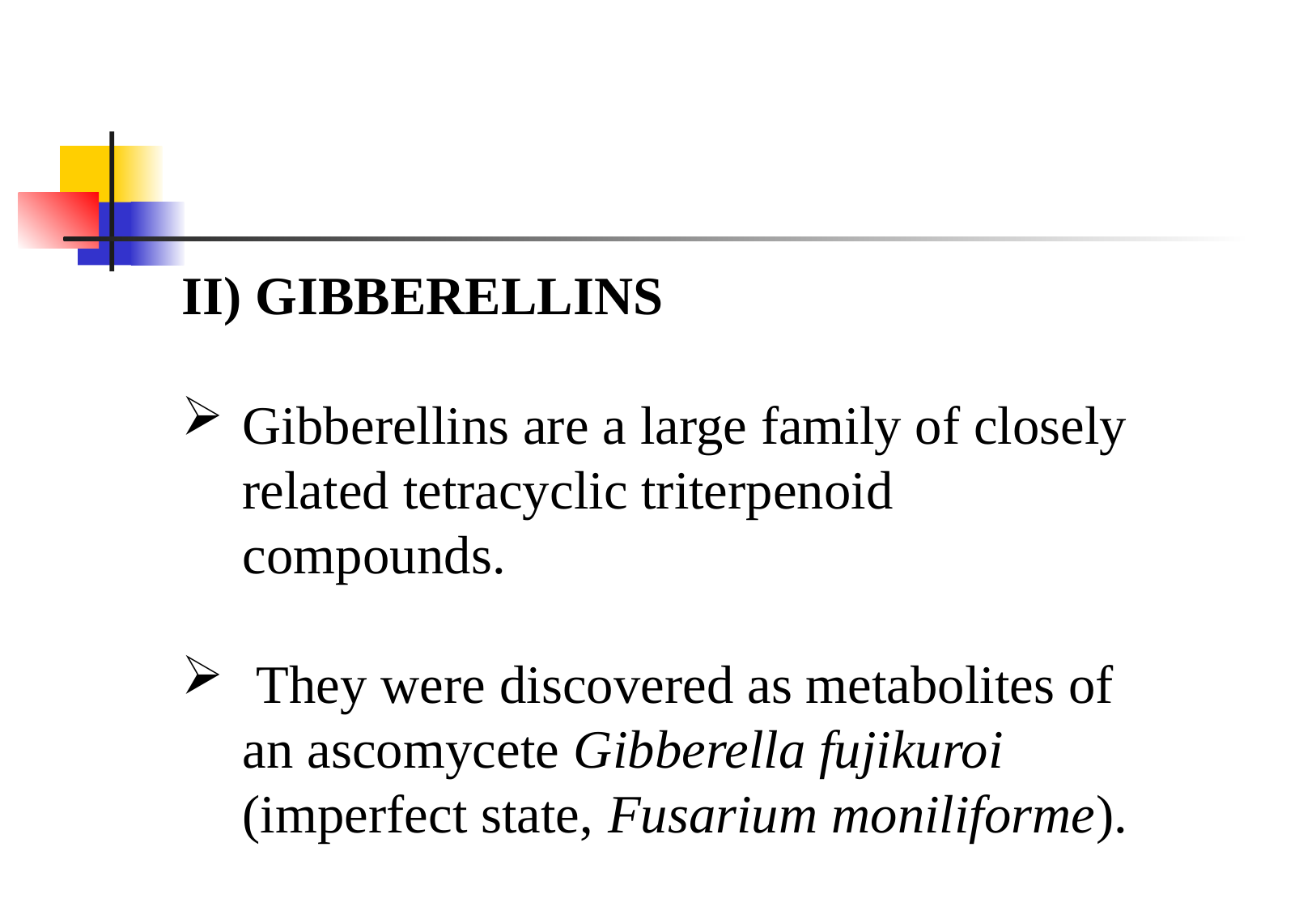

II) GIBBERELLINS

Gibberellins are a large family of closely related tetracyclic triterpenoid compounds.

 They were discovered as metabolites of an ascomycete Gibberella fujikuroi (imperfect state, Fusarium moniliforme).